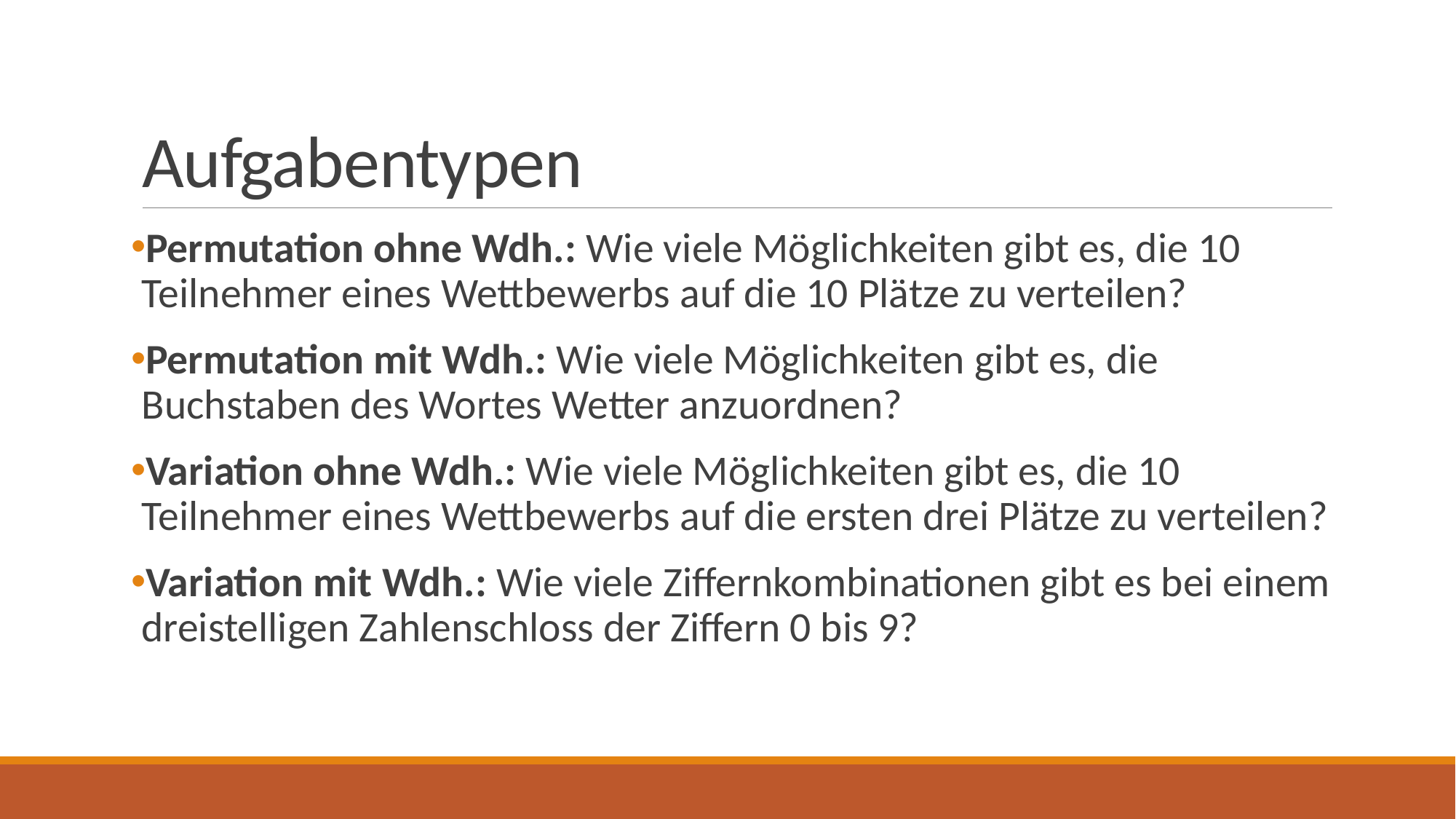

# Aufgabentypen
Permutation ohne Wdh.: Wie viele Möglichkeiten gibt es, die 10 Teilnehmer eines Wettbewerbs auf die 10 Plätze zu verteilen?
Permutation mit Wdh.: Wie viele Möglichkeiten gibt es, die Buchstaben des Wortes Wetter anzuordnen?
Variation ohne Wdh.: Wie viele Möglichkeiten gibt es, die 10 Teilnehmer eines Wettbewerbs auf die ersten drei Plätze zu verteilen?
Variation mit Wdh.: Wie viele Ziffernkombinationen gibt es bei einem dreistelligen Zahlenschloss der Ziffern 0 bis 9?